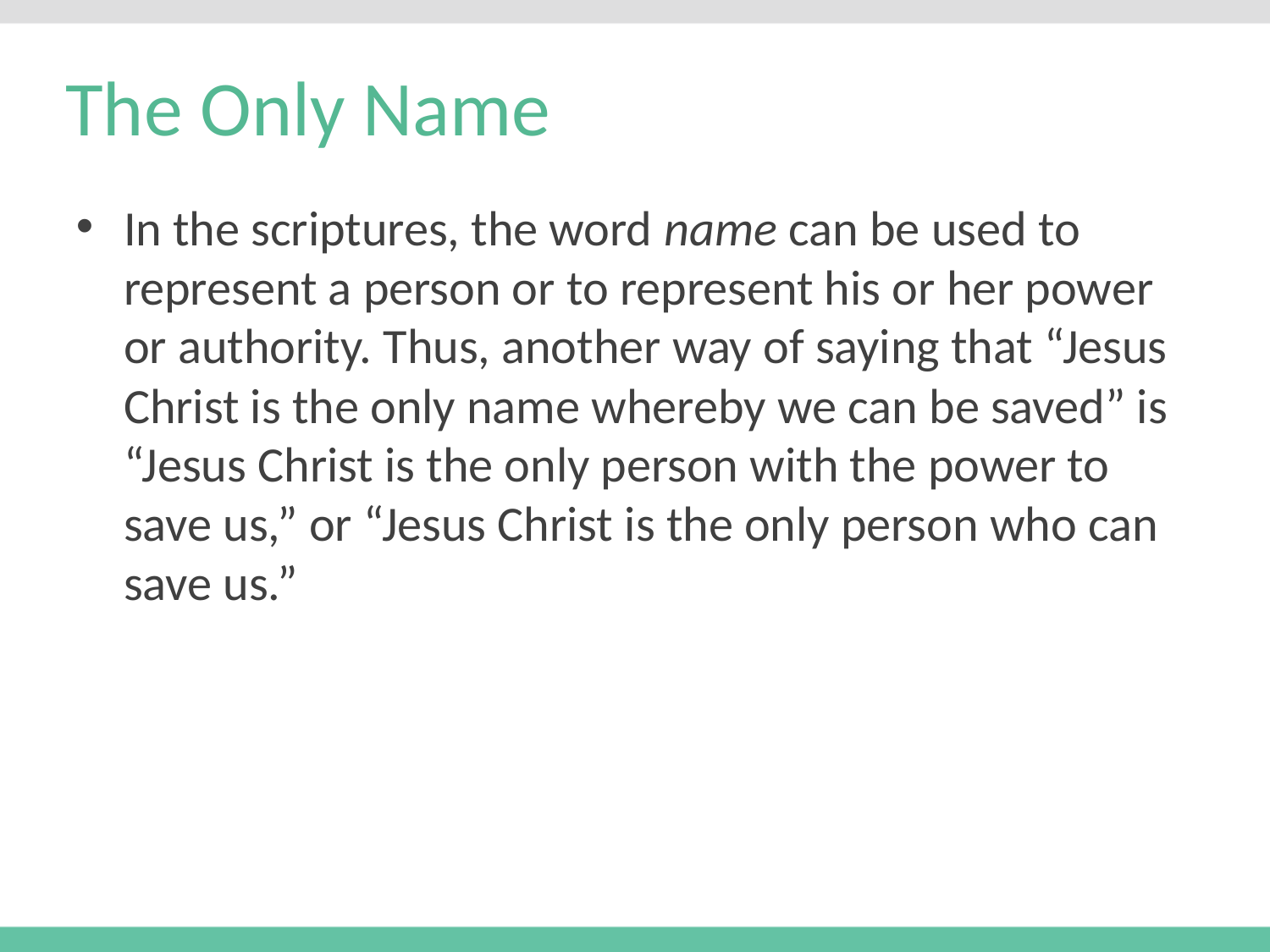

# The Only Name
In the scriptures, the word name can be used to represent a person or to represent his or her power or authority. Thus, another way of saying that “Jesus Christ is the only name whereby we can be saved” is “Jesus Christ is the only person with the power to save us,” or “Jesus Christ is the only person who can save us.”